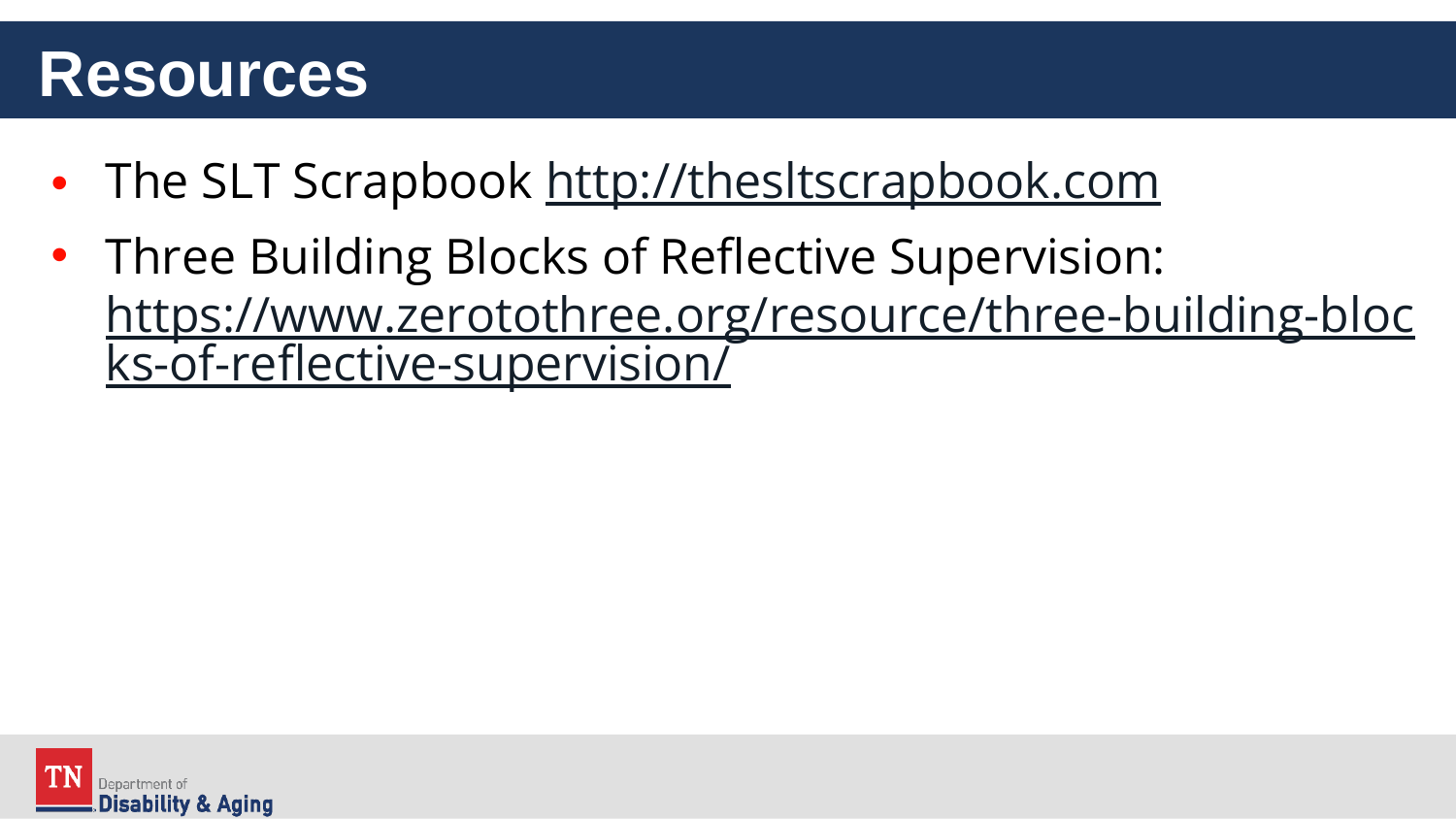

# Resources
The SLT Scrapbook http://thesltscrapbook.com ​
Three Building Blocks of Reflective Supervision:  https://www.zerotothree.org/resource/three-building-blocks-of-reflective-supervision/